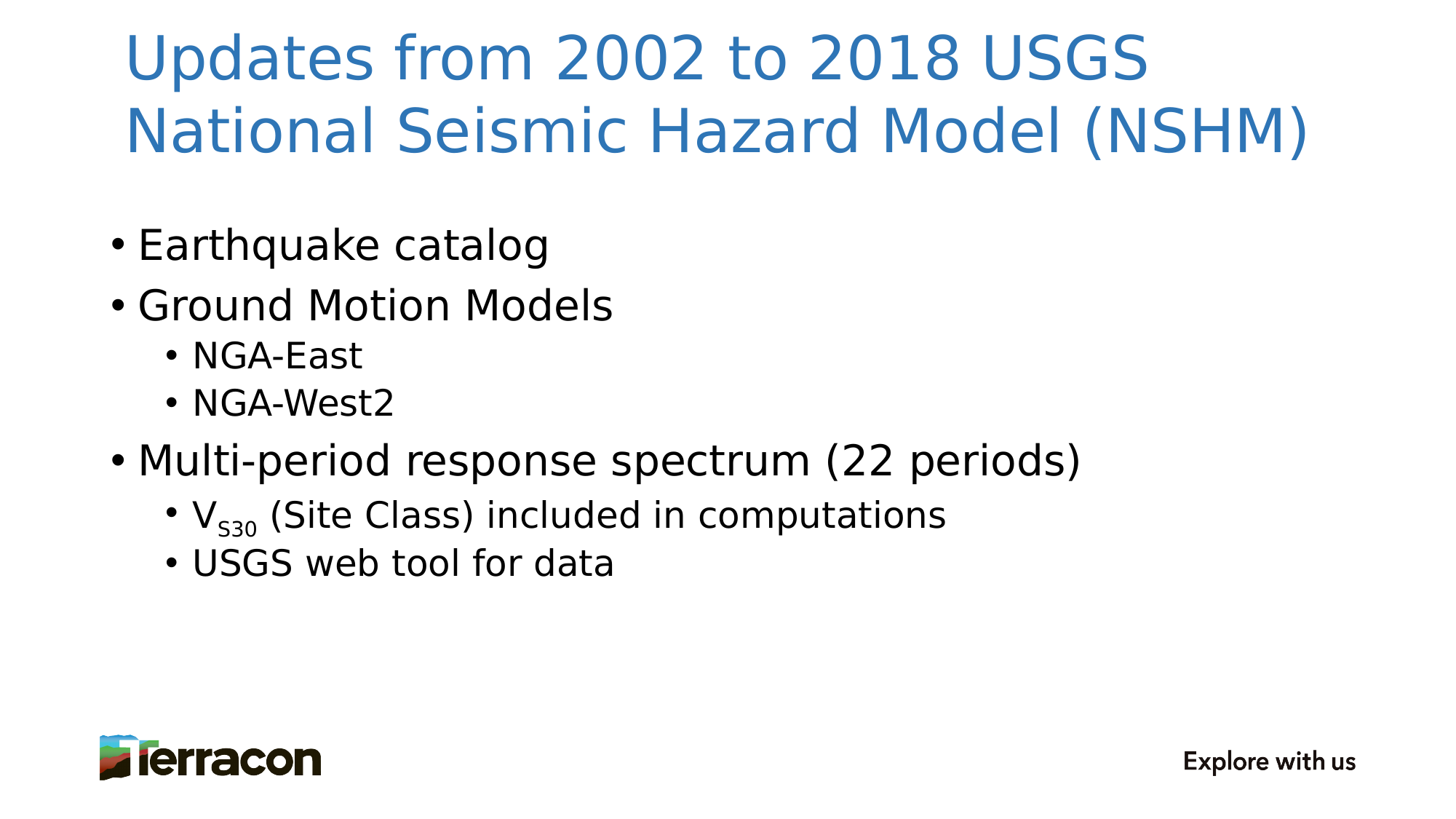

# Updates from 2002 to 2018 USGS National Seismic Hazard Model (NSHM)
Earthquake catalog
Ground Motion Models
NGA-East
NGA-West2
Multi-period response spectrum (22 periods)
VS30 (Site Class) included in computations
USGS web tool for data